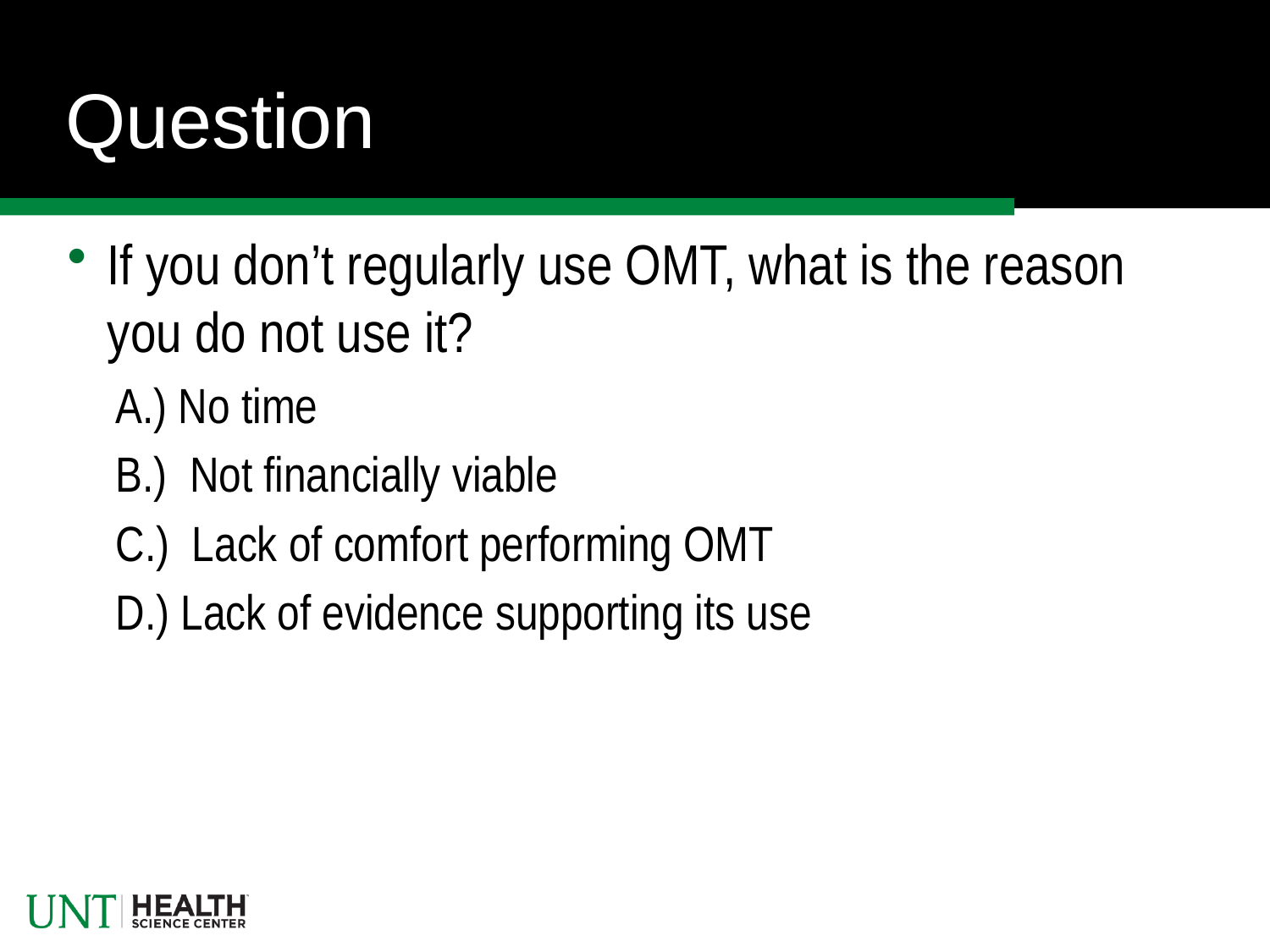

# Question
If you don’t regularly use OMT, what is the reason you do not use it?
A.) No time
B.)  Not financially viable
C.)  Lack of comfort performing OMT
D.) Lack of evidence supporting its use